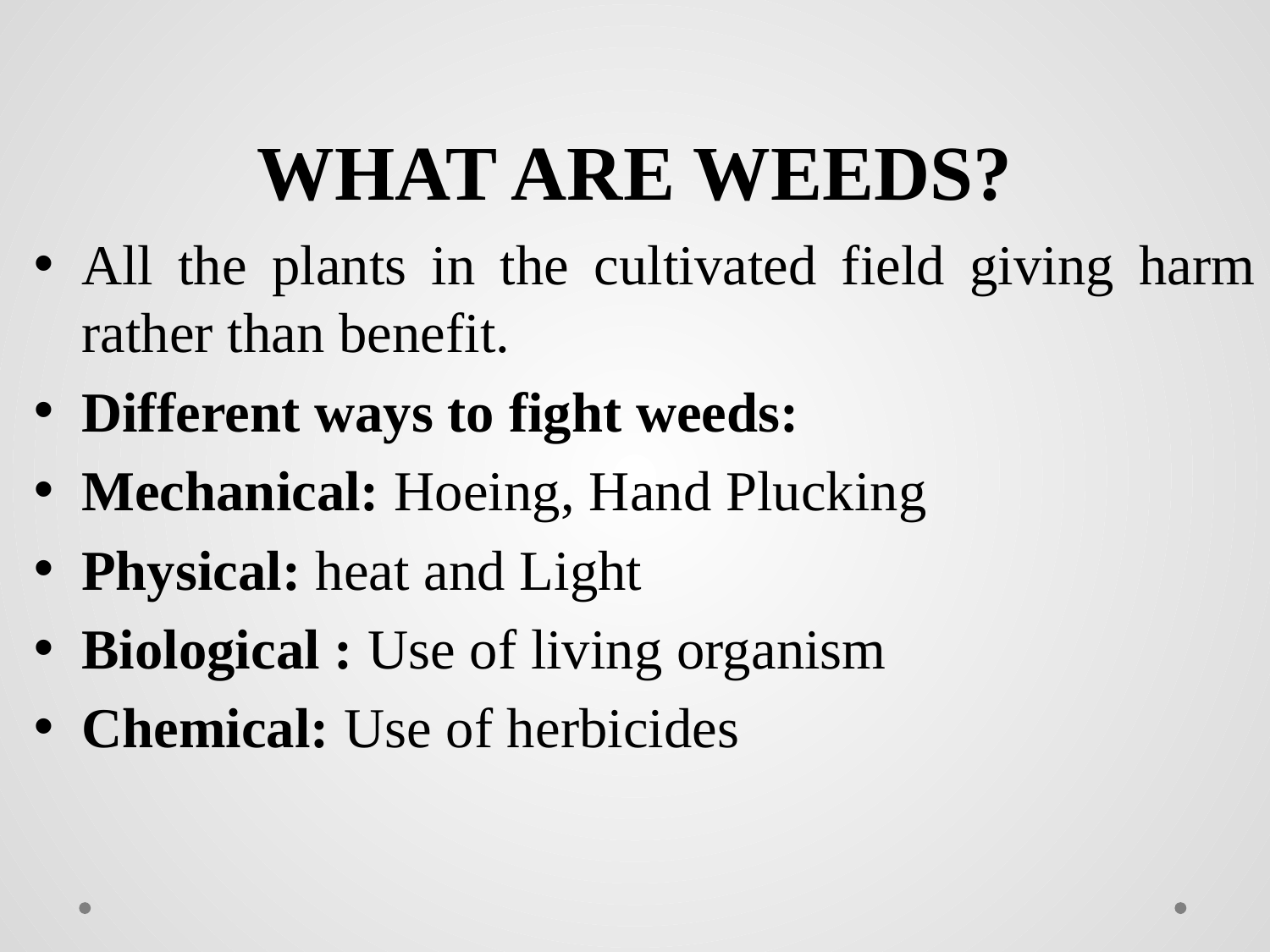

# WHAT ARE WEEDS?
All the plants in the cultivated field giving harm rather than benefit.
Different ways to fight weeds:
Mechanical: Hoeing, Hand Plucking
Physical: heat and Light
Biological : Use of living organism
Chemical: Use of herbicides